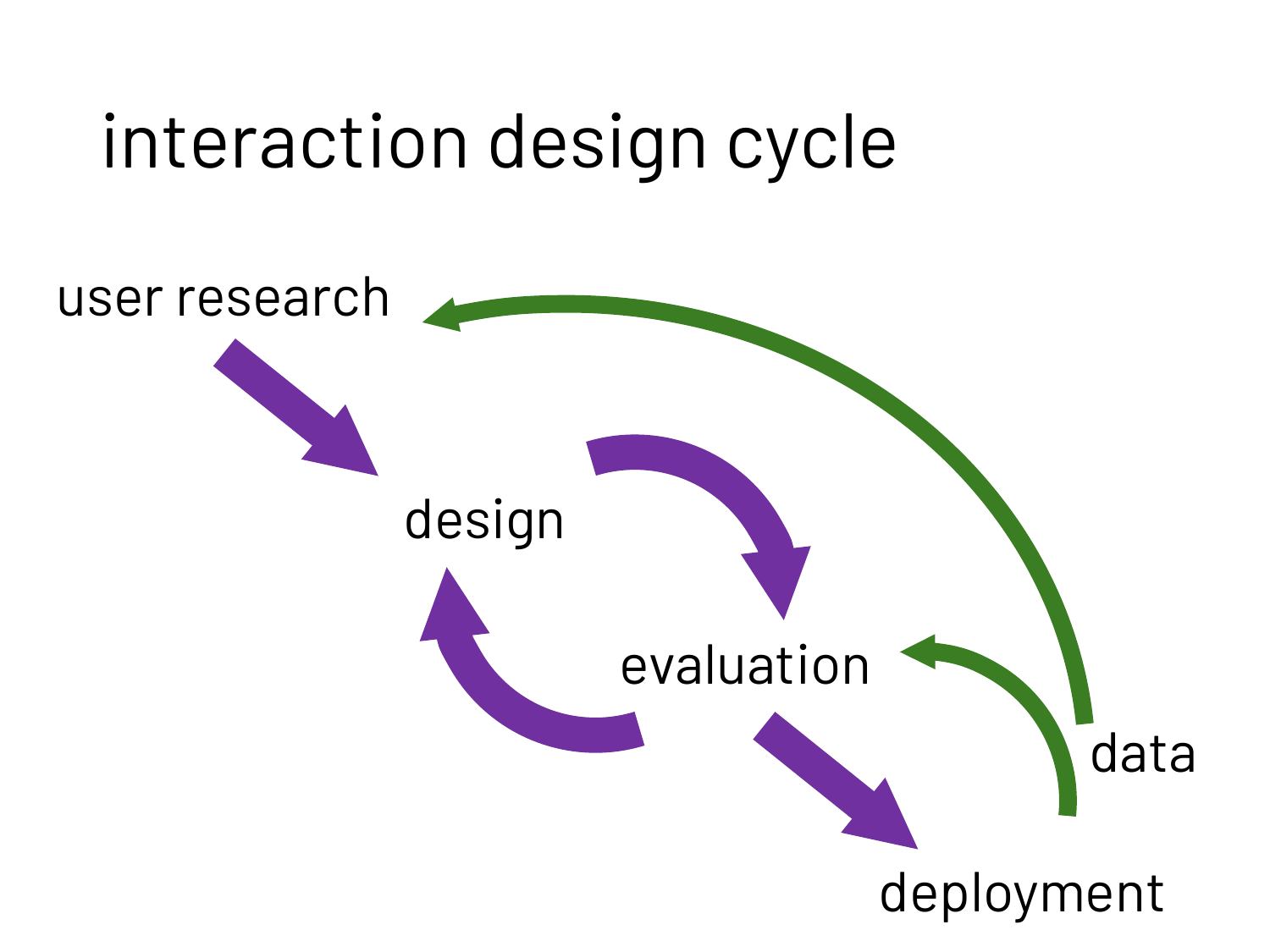

# interaction design cycle

user research

design
evaluation

data
deployment